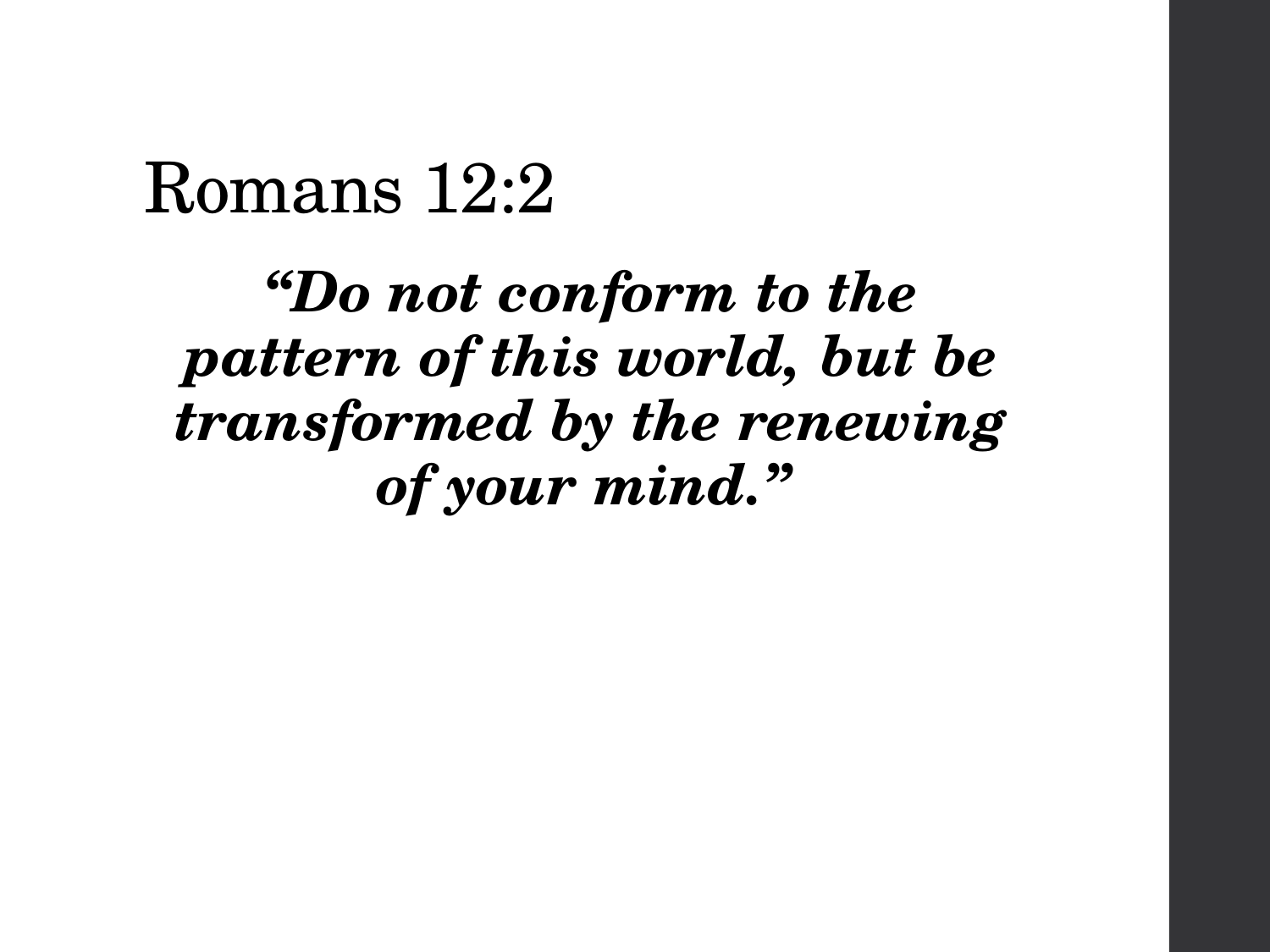

# Romans 12:2
“Do not conform to the pattern of this world, but be transformed by the renewing of your mind.”